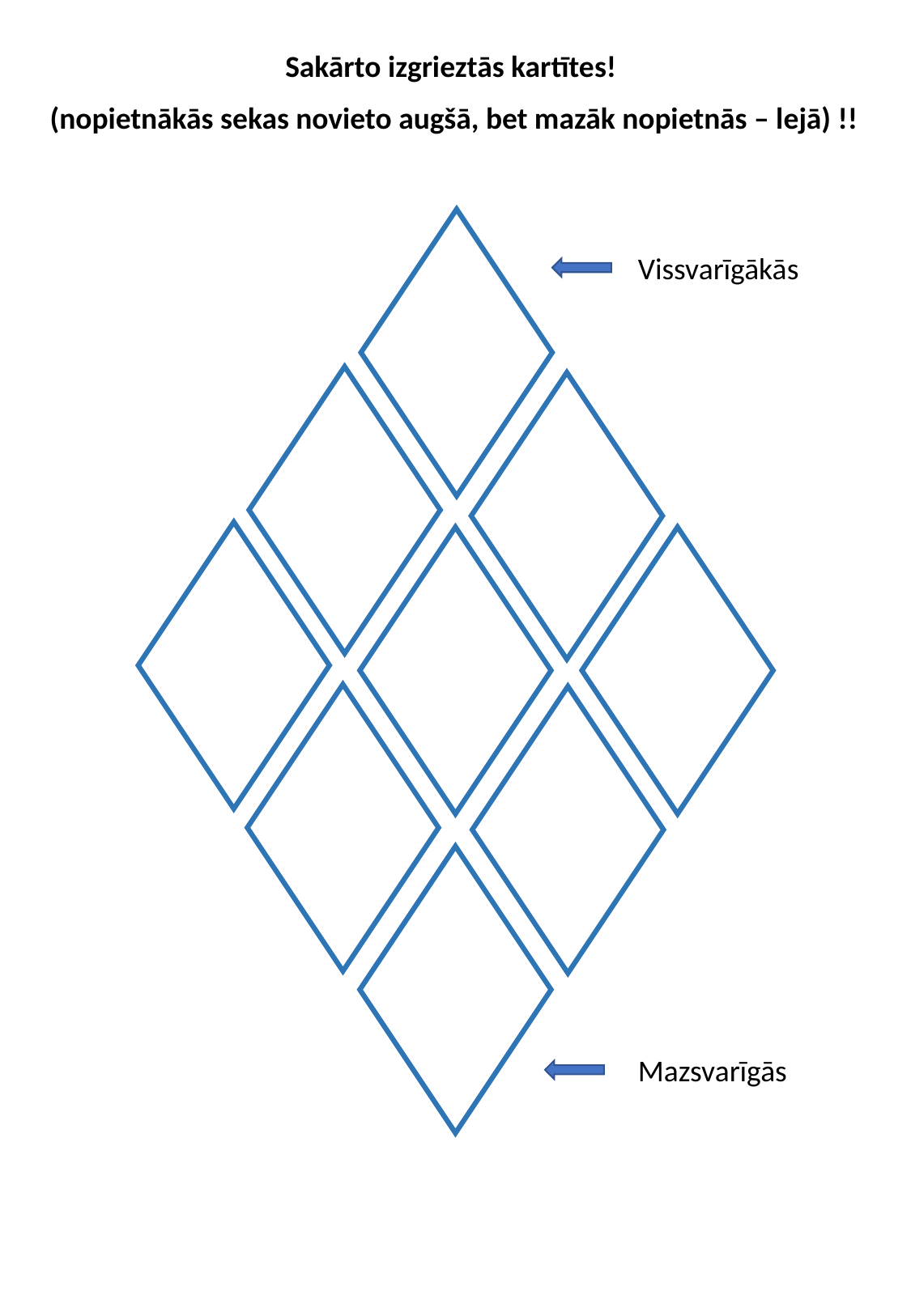

Sakārto izgrieztās kartītes!
 (nopietnākās sekas novieto augšā, bet mazāk nopietnās – lejā) !!

Vissvarīgākās

Mazsvarīgās